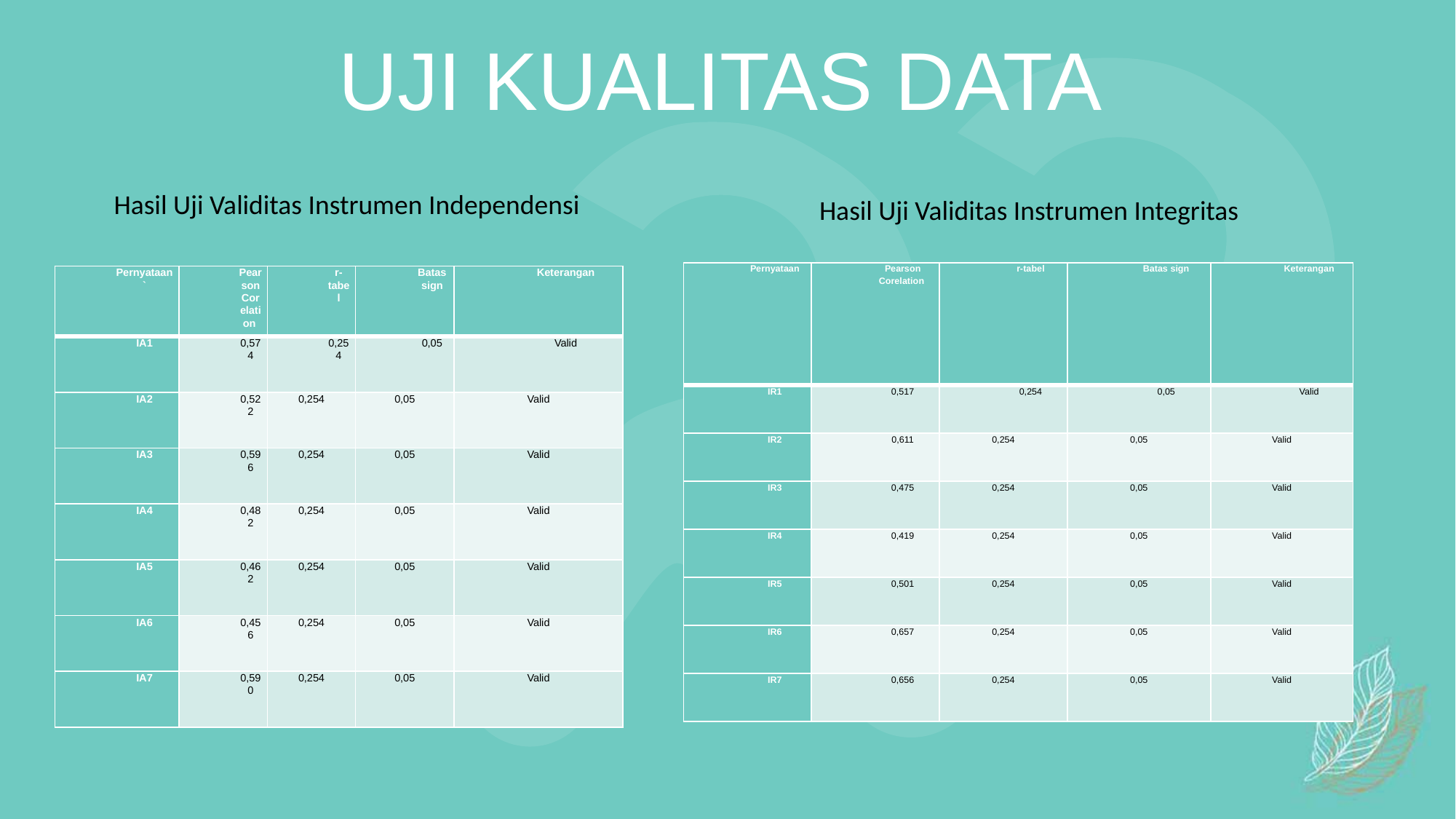

UJI KUALITAS DATA

Hasil Uji Validitas Instrumen Independensi
Hasil Uji Validitas Instrumen Integritas
| Pernyataan | Pearson Corelation | r-tabel | Batas sign | Keterangan |
| --- | --- | --- | --- | --- |
| IR1 | 0,517 | 0,254 | 0,05 | Valid |
| IR2 | 0,611 | 0,254 | 0,05 | Valid |
| IR3 | 0,475 | 0,254 | 0,05 | Valid |
| IR4 | 0,419 | 0,254 | 0,05 | Valid |
| IR5 | 0,501 | 0,254 | 0,05 | Valid |
| IR6 | 0,657 | 0,254 | 0,05 | Valid |
| IR7 | 0,656 | 0,254 | 0,05 | Valid |
| Pernyataan` | Pearson Corelation | r-tabel | Batas sign | Keterangan |
| --- | --- | --- | --- | --- |
| IA1 | 0,574 | 0,254 | 0,05 | Valid |
| IA2 | 0,522 | 0,254 | 0,05 | Valid |
| IA3 | 0,596 | 0,254 | 0,05 | Valid |
| IA4 | 0,482 | 0,254 | 0,05 | Valid |
| IA5 | 0,462 | 0,254 | 0,05 | Valid |
| IA6 | 0,456 | 0,254 | 0,05 | Valid |
| IA7 | 0,590 | 0,254 | 0,05 | Valid |